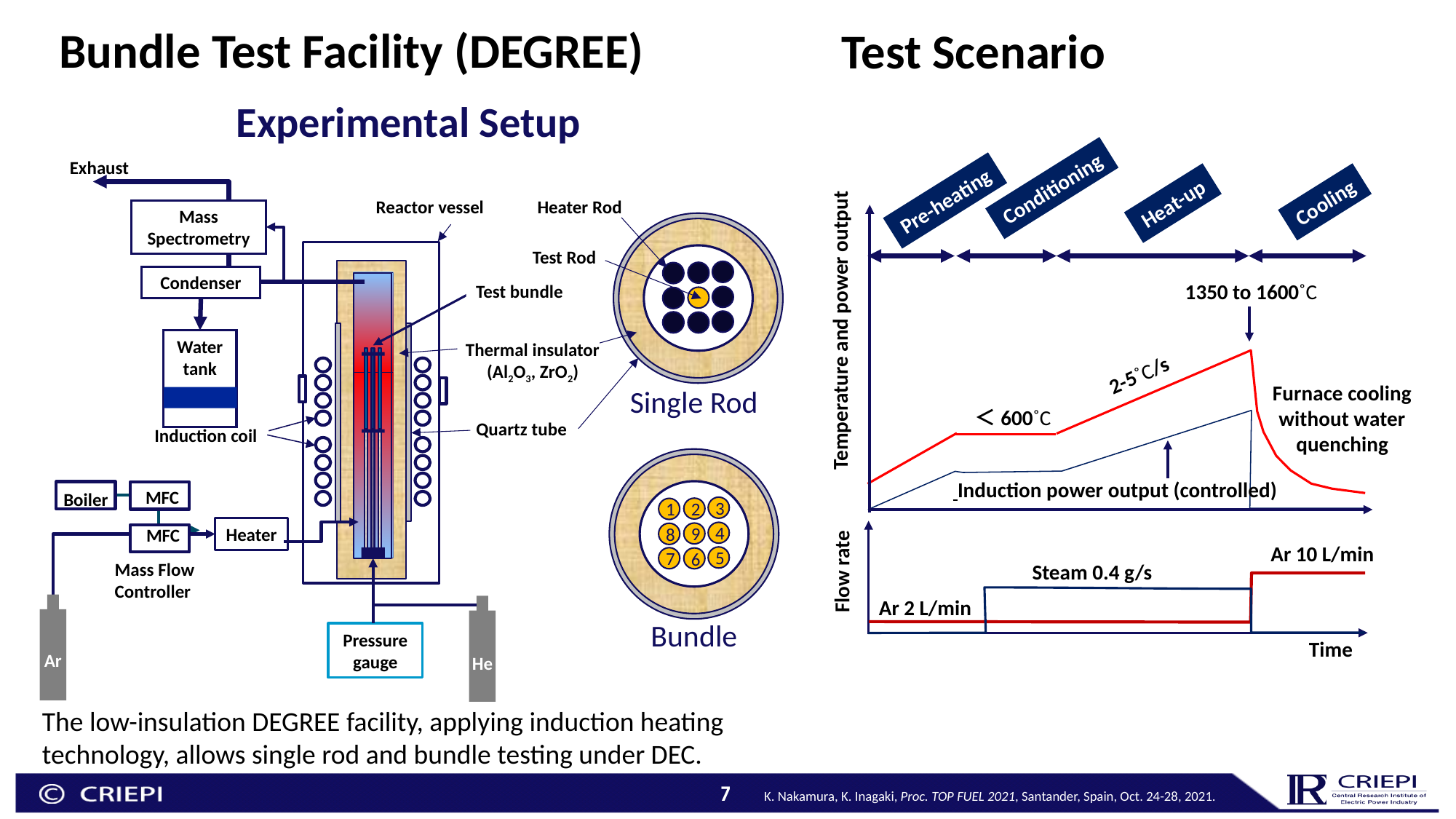

Bundle Test Facility (DEGREE)
Test Scenario
Experimental Setup
Exhaust
Conditioning
Pre-heating
Cooling
Heat-up
1350 to 1600˚C
Temperature and power output

2-5˚C/s
Furnace cooling without water quenching
＜600˚C

 Induction power output (controlled)
Ar 10 L/min
Flow rate
Steam 0.4 g/s

Ar 2 L/min
Time
Heater Rod
Reactor vessel
Mass Spectrometry

Test Rod

Condenser

Test bundle

Water tank

Thermal insulator
(Al2O3, ZrO2)

Single Rod

Quartz tube
Induction coil

3
4
5
2
9
6
1
8
7

MFC

Boiler

Heater
MFC

Mass Flow Controller

Ar

He
Bundle
Pressure gauge
The low-insulation DEGREE facility, applying induction heating technology, allows single rod and bundle testing under DEC.
7
K. Nakamura, K. Inagaki, Proc. TOP FUEL 2021, Santander, Spain, Oct. 24-28, 2021.